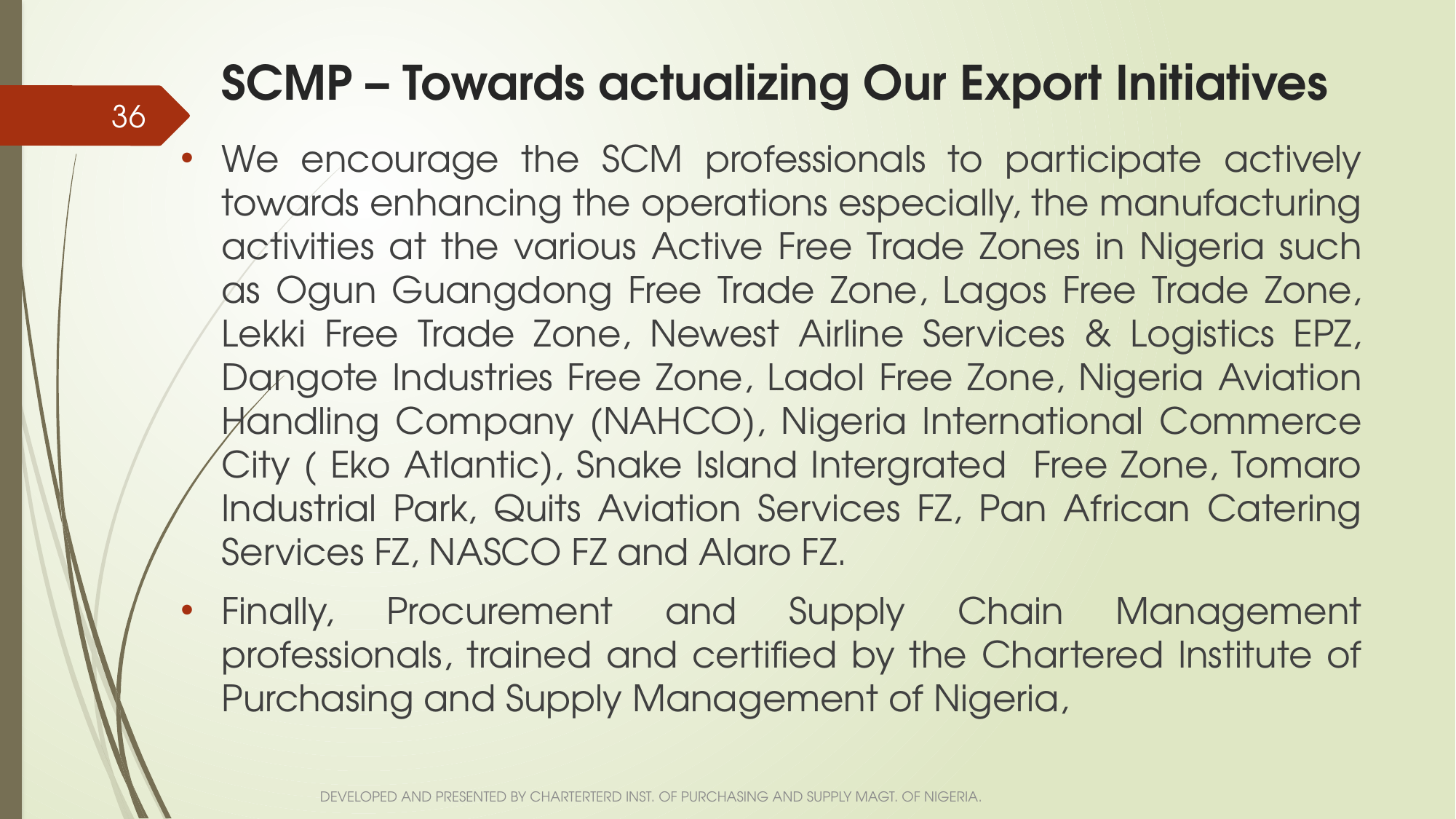

# SCMP – Towards actualizing Our Export Initiatives
36
We encourage the SCM professionals to participate actively towards enhancing the operations especially, the manufacturing activities at the various Active Free Trade Zones in Nigeria such as Ogun Guangdong Free Trade Zone, Lagos Free Trade Zone, Lekki Free Trade Zone, Newest Airline Services & Logistics EPZ, Dangote Industries Free Zone, Ladol Free Zone, Nigeria Aviation Handling Company (NAHCO), Nigeria International Commerce City ( Eko Atlantic), Snake Island Intergrated  Free Zone, Tomaro Industrial Park, Quits Aviation Services FZ, Pan African Catering Services FZ, NASCO FZ and Alaro FZ.
Finally, Procurement and Supply Chain Management professionals, trained and certified by the Chartered Institute of Purchasing and Supply Management of Nigeria,
DEVELOPED AND PRESENTED BY CHARTERTERD INST. OF PURCHASING AND SUPPLY MAGT. OF NIGERIA.